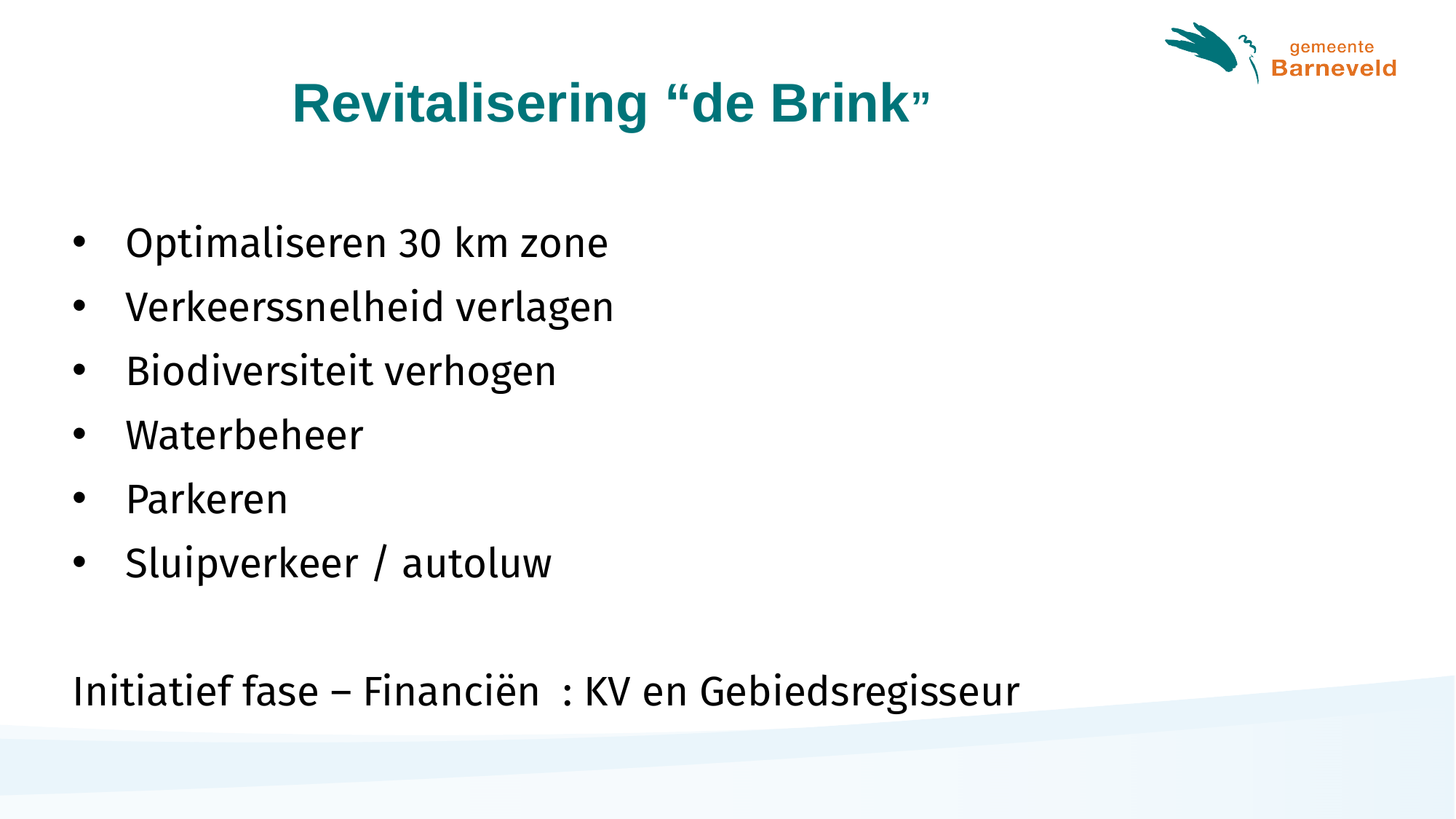

# Revitalisering “de Brink”
Optimaliseren 30 km zone
Verkeerssnelheid verlagen
Biodiversiteit verhogen
Waterbeheer
Parkeren
Sluipverkeer / autoluw

Initiatief fase – Financiën  : KV en Gebiedsregisseur